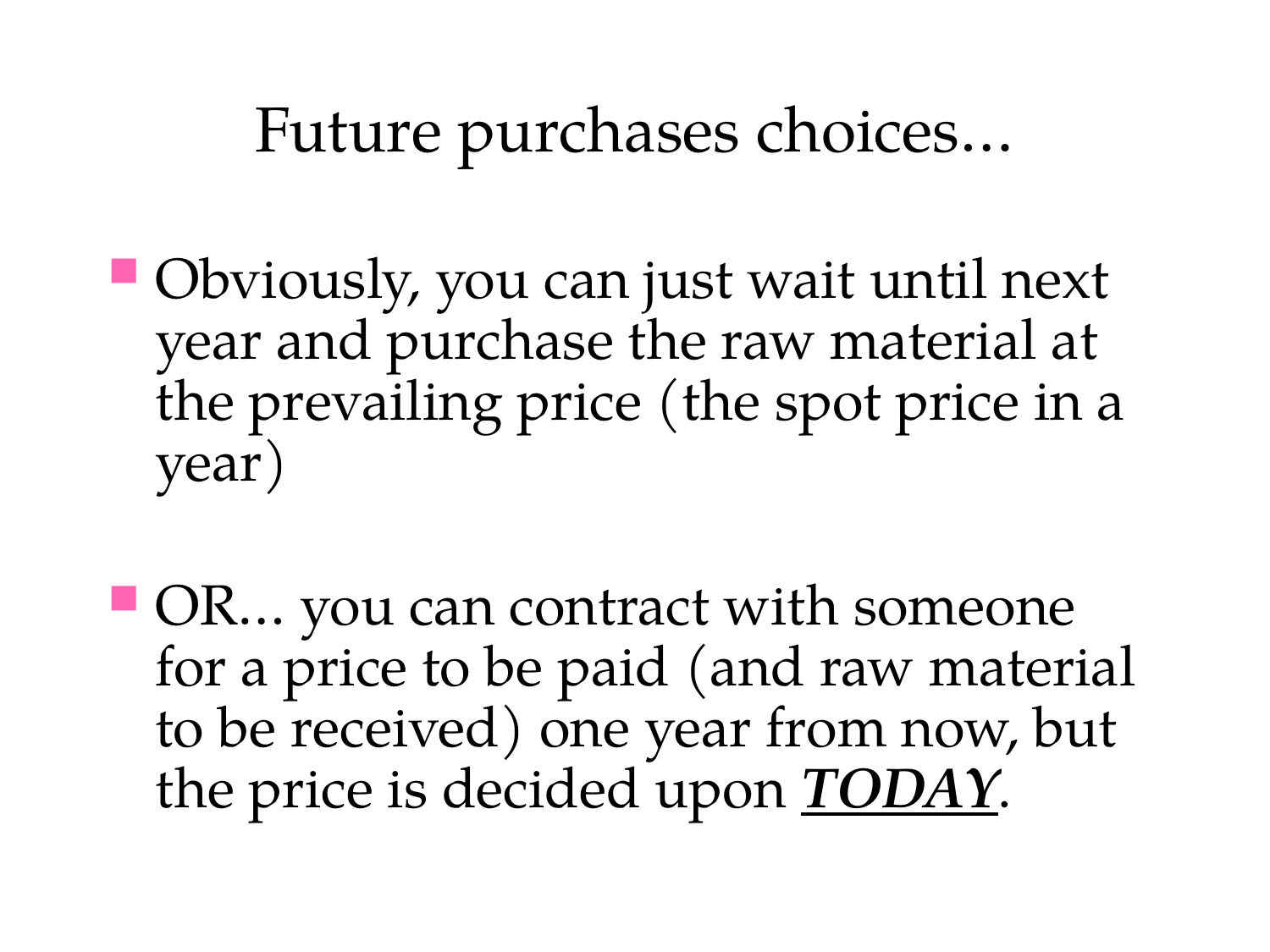

# Future purchases choices…
Obviously, you can just wait until next year and purchase the raw material at the prevailing price (the spot price in a year)

OR… you can contract with someone for a price to be paid (and raw material to be received) one year from now, but the price is decided upon TODAY.